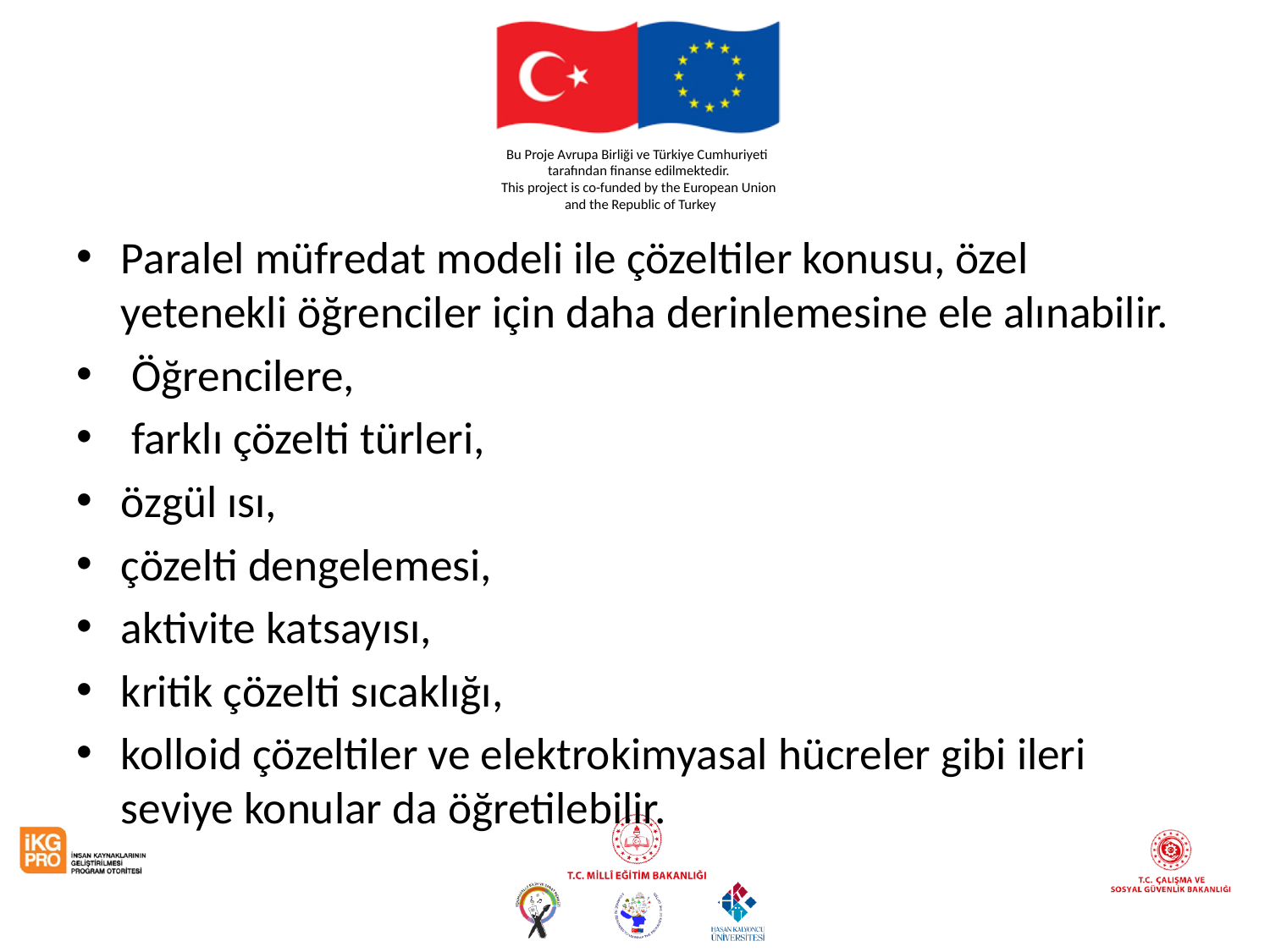

#
Paralel müfredat modeli ile çözeltiler konusu, özel yetenekli öğrenciler için daha derinlemesine ele alınabilir.
 Öğrencilere,
 farklı çözelti türleri,
özgül ısı,
çözelti dengelemesi,
aktivite katsayısı,
kritik çözelti sıcaklığı,
kolloid çözeltiler ve elektrokimyasal hücreler gibi ileri seviye konular da öğretilebilir.